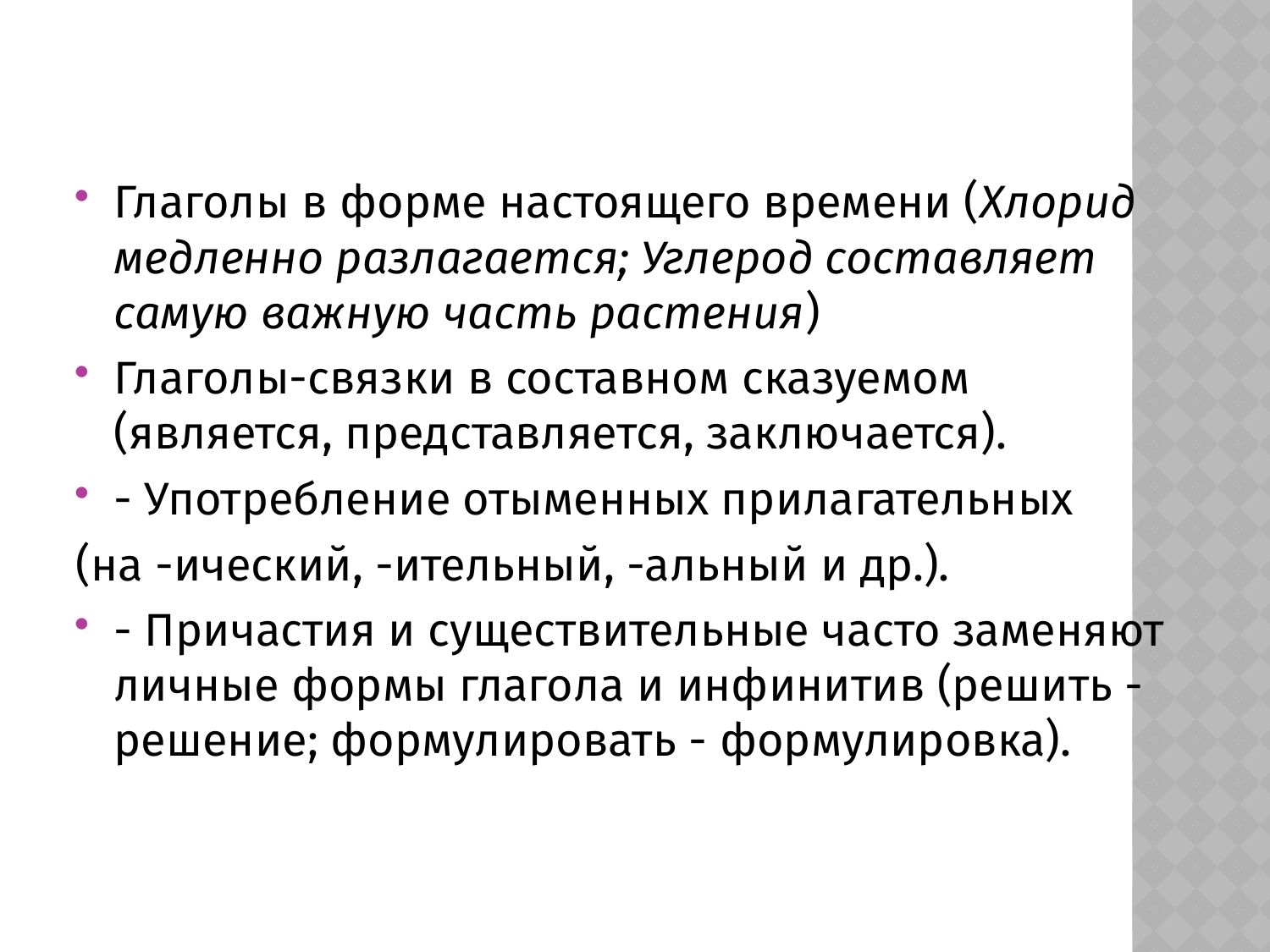

#
Глаголы в форме настоящего времени (Хлорид медленно разлагается; Углерод составляет самую важную часть растения)
Глаголы-связки в составном сказуемом (является, представляется, заключается).
- Употребление отыменных прилагательных
(на -ический, -ительный, -альный и др.).
- Причастия и существительные часто заменяют личные формы глагола и инфинитив (решить - решение; формулировать - формулировка).